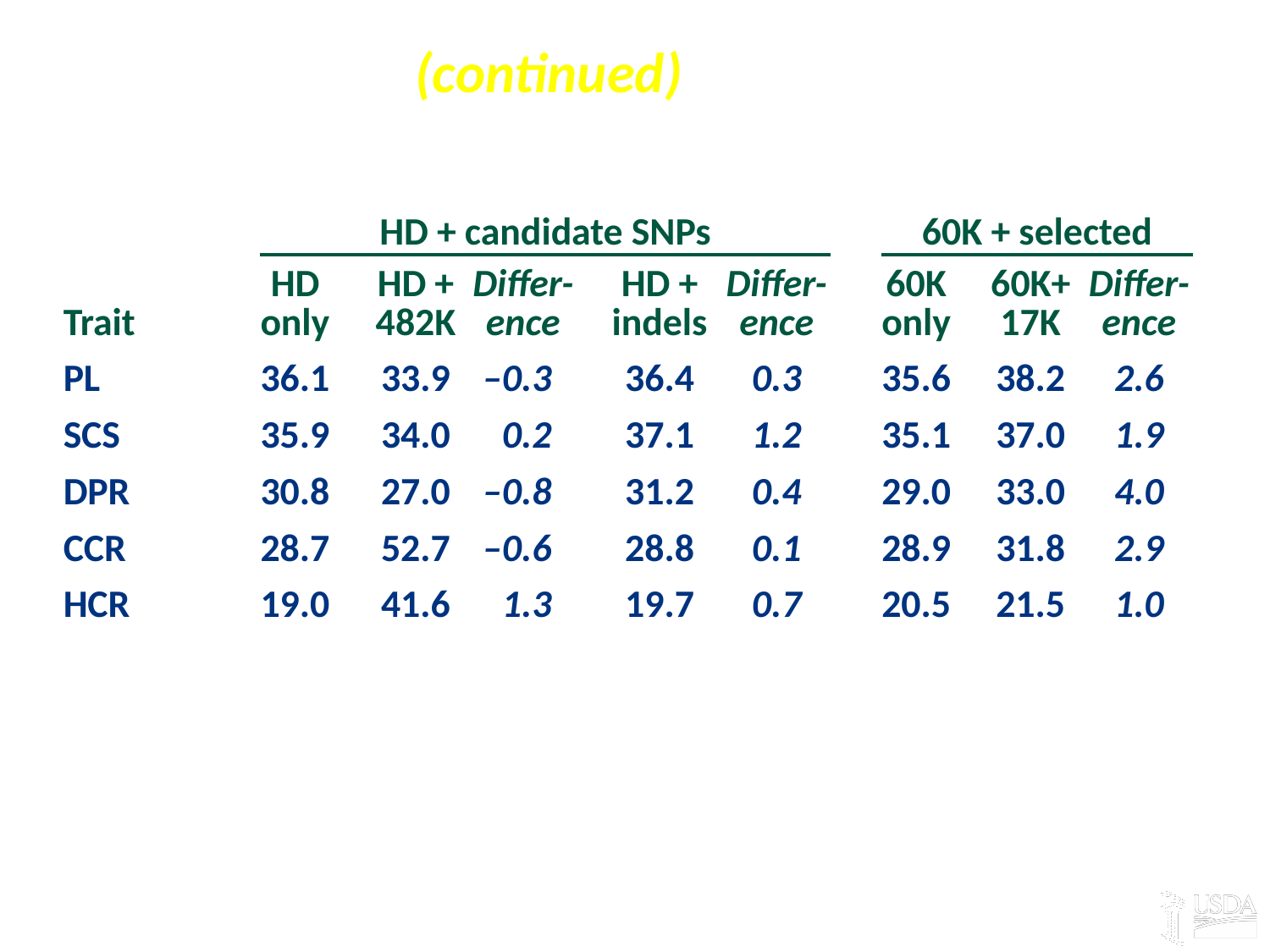

# Gains in REL (continued)
| Trait | HD + candidate SNPs |  |  |  |  |  |  |  |  |  | 60K + selected |  |  |  |  |
| --- | --- | --- | --- | --- | --- | --- | --- | --- | --- | --- | --- | --- | --- | --- | --- |
|  | HD only |  | HD + 482K |  | Differ-ence |  | HD + indels |  | Differ-ence |  | 60K only |  | 60K+ 17K |  | Differ-ence |
| PL | 36.1 |  | 33.9 |  | –0.3 |  | 36.4 |  | 0.3 |  | 35.6 |  | 38.2 |  | 2.6 |
| SCS | 35.9 |  | 34.0 |  | 0.2 |  | 37.1 |  | 1.2 |  | 35.1 |  | 37.0 |  | 1.9 |
| DPR | 30.8 |  | 27.0 |  | –0.8 |  | 31.2 |  | 0.4 |  | 29.0 |  | 33.0 |  | 4.0 |
| CCR | 28.7 |  | 52.7 |  | –0.6 |  | 28.8 |  | 0.1 |  | 28.9 |  | 31.8 |  | 2.9 |
| HCR | 19.0 |  | 41.6 |  | 1.3 |  | 19.7 |  | 0.7 |  | 20.5 |  | 21.5 |  | 1.0 |